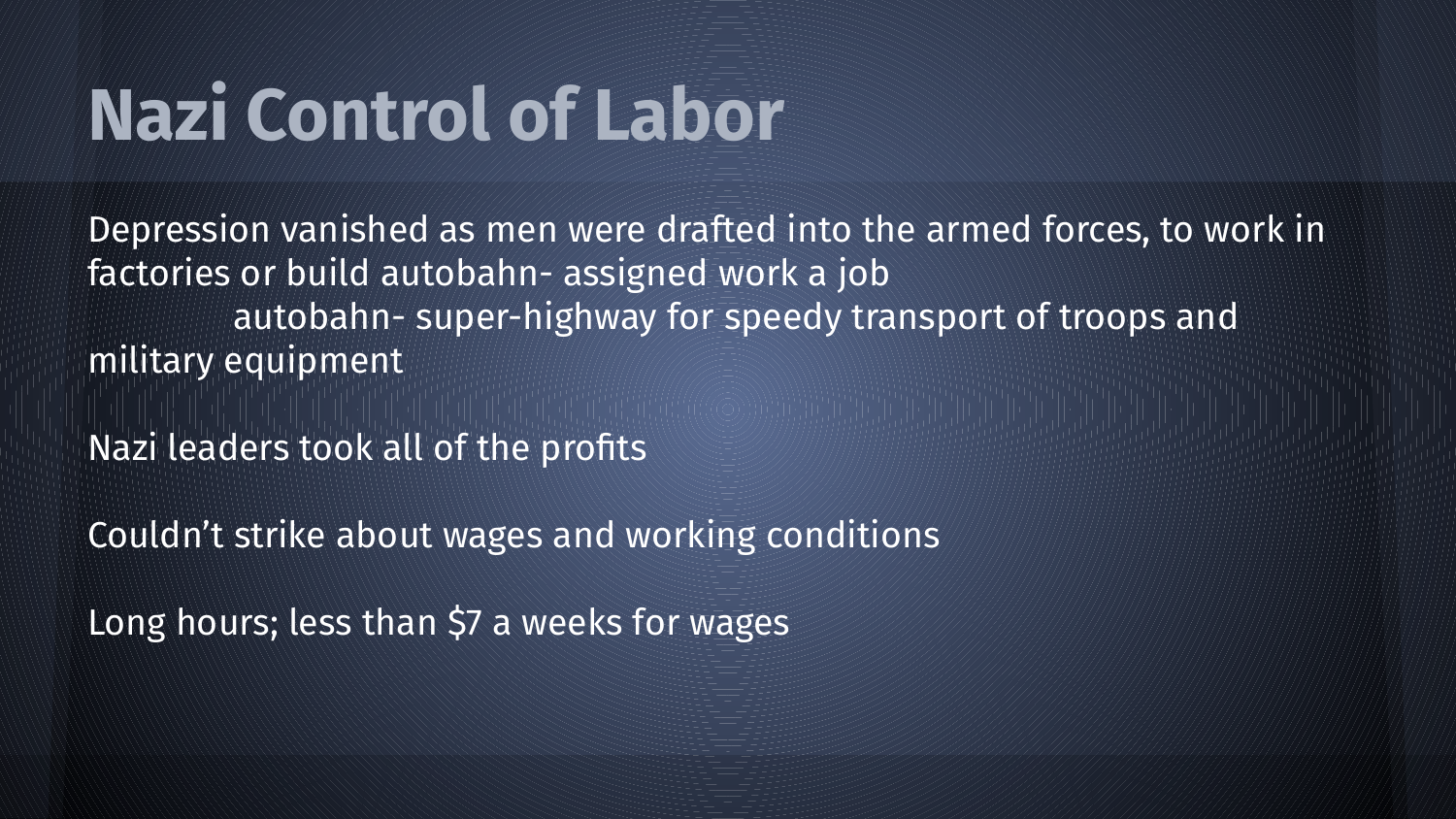

# Nazi Control of Labor
Depression vanished as men were drafted into the armed forces, to work in factories or build autobahn- assigned work a job
	autobahn- super-highway for speedy transport of troops and military equipment

Nazi leaders took all of the profits

Couldn’t strike about wages and working conditions

Long hours; less than $7 a weeks for wages